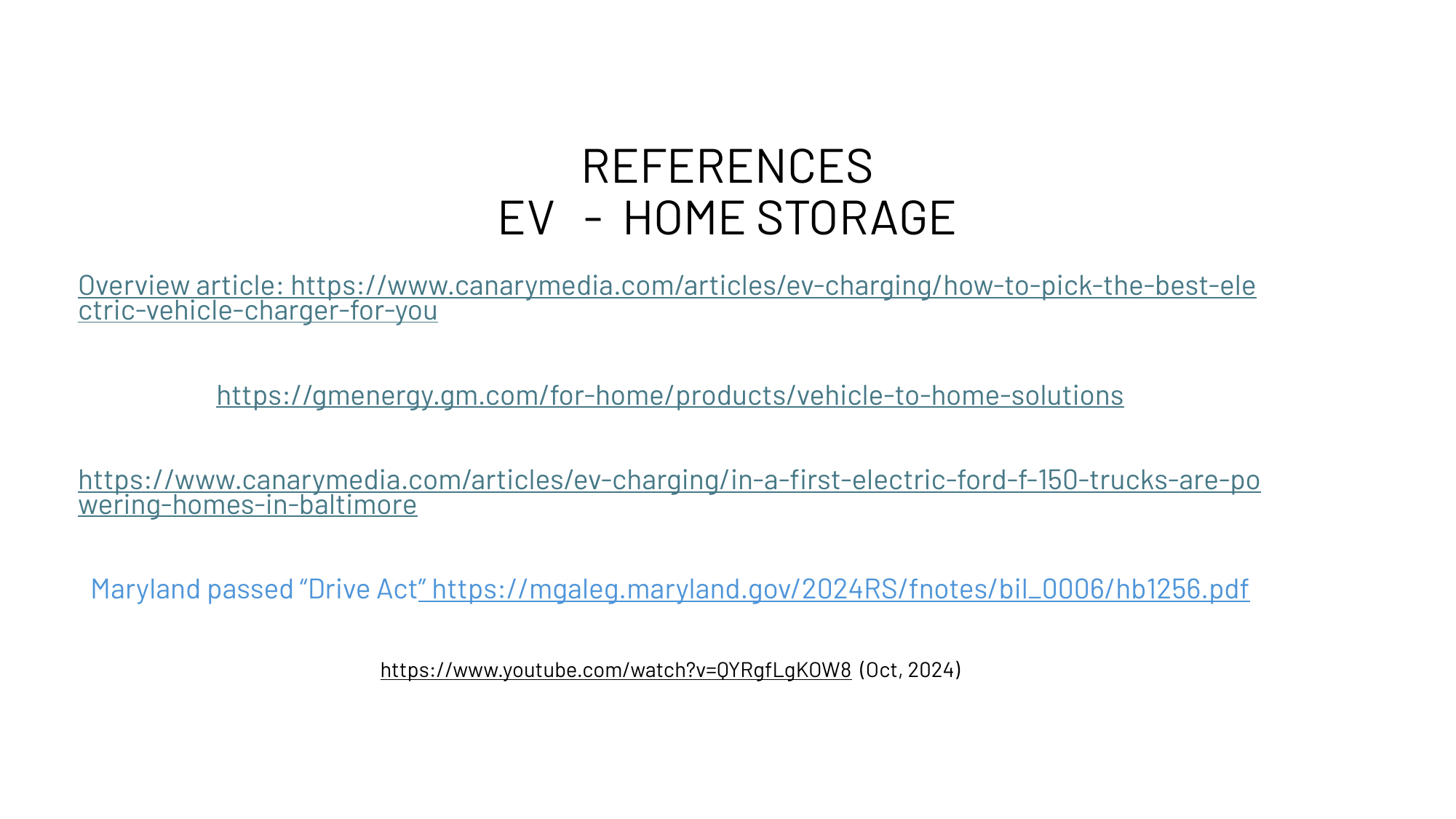

# REFERENCES EV   -  HOME STORAGE
Overview article: https://www.canarymedia.com/articles/ev-charging/how-to-pick-the-best-electric-vehicle-charger-for-you

https://gmenergy.gm.com/for-home/products/vehicle-to-home-solutions

https://www.canarymedia.com/articles/ev-charging/in-a-first-electric-ford-f-150-trucks-are-powering-homes-in-baltimore

Maryland passed “Drive Act” https://mgaleg.maryland.gov/2024RS/fnotes/bil_0006/hb1256.pdf

https://www.youtube.com/watch?v=QYRgfLgKOW8  (Oct, 2024)